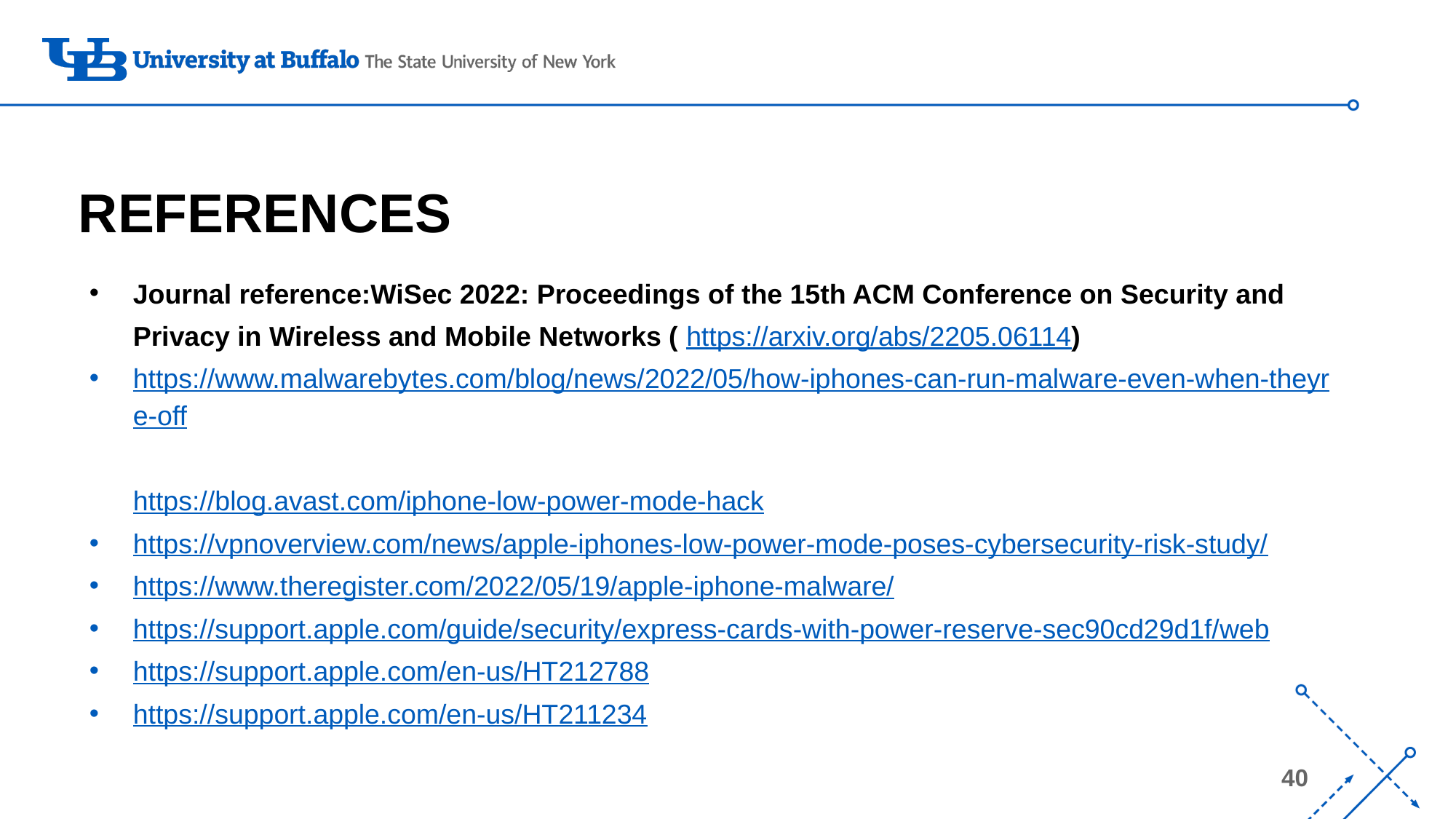

# REFERENCES
Journal reference:WiSec 2022: Proceedings of the 15th ACM Conference on Security and Privacy in Wireless and Mobile Networks ( https://arxiv.org/abs/2205.06114)
https://www.malwarebytes.com/blog/news/2022/05/how-iphones-can-run-malware-even-when-theyre-off
https://blog.avast.com/iphone-low-power-mode-hack
https://vpnoverview.com/news/apple-iphones-low-power-mode-poses-cybersecurity-risk-study/
https://www.theregister.com/2022/05/19/apple-iphone-malware/
https://support.apple.com/guide/security/express-cards-with-power-reserve-sec90cd29d1f/web
https://support.apple.com/en-us/HT212788
https://support.apple.com/en-us/HT211234